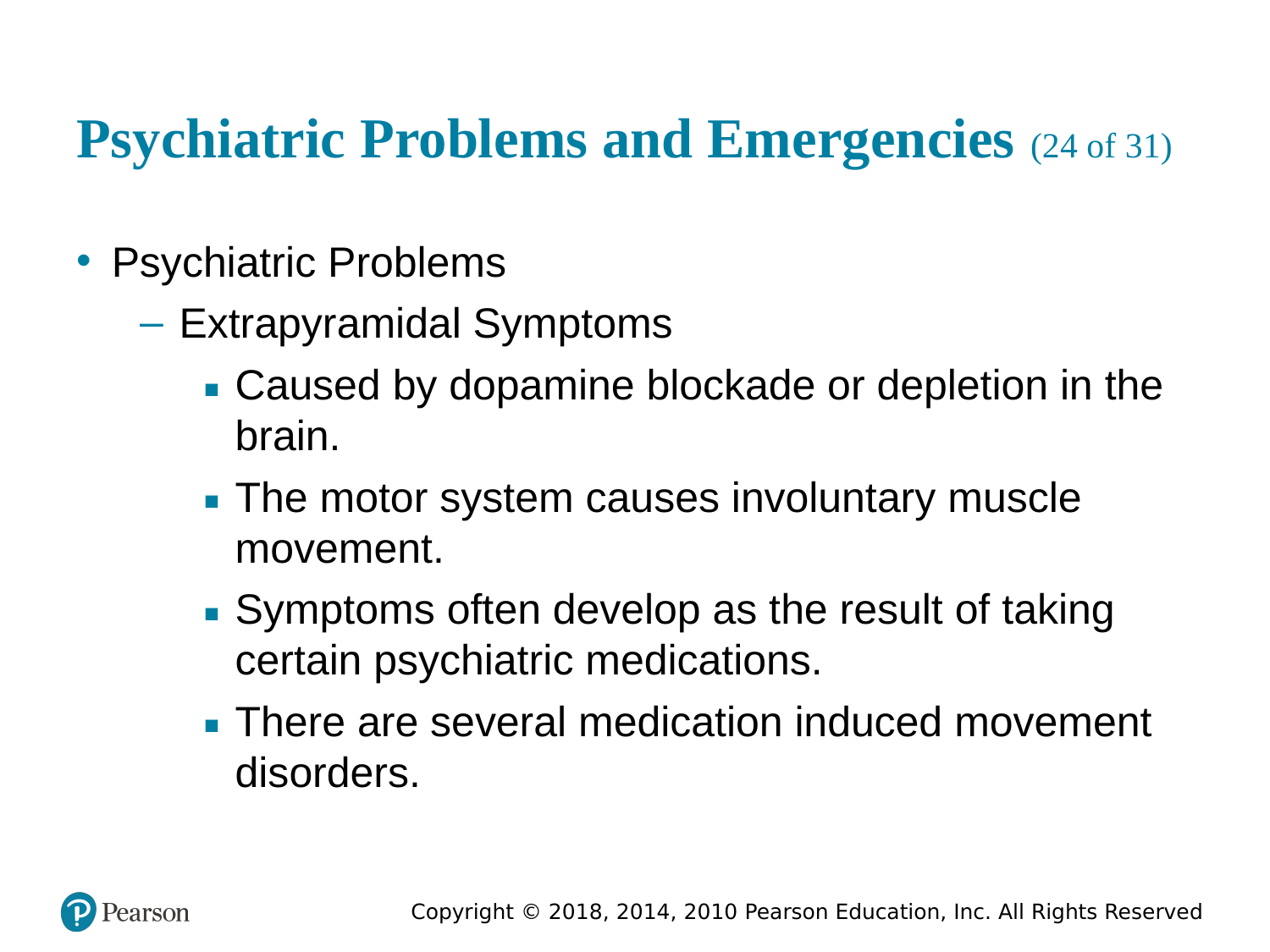

# Psychiatric Problems and Emergencies (24 of 31)
Psychiatric Problems
Extrapyramidal Symptoms
Caused by dopamine blockade or depletion in the brain.
The motor system causes involuntary muscle movement.
Symptoms often develop as the result of taking certain psychiatric medications.
There are several medication induced movement disorders.